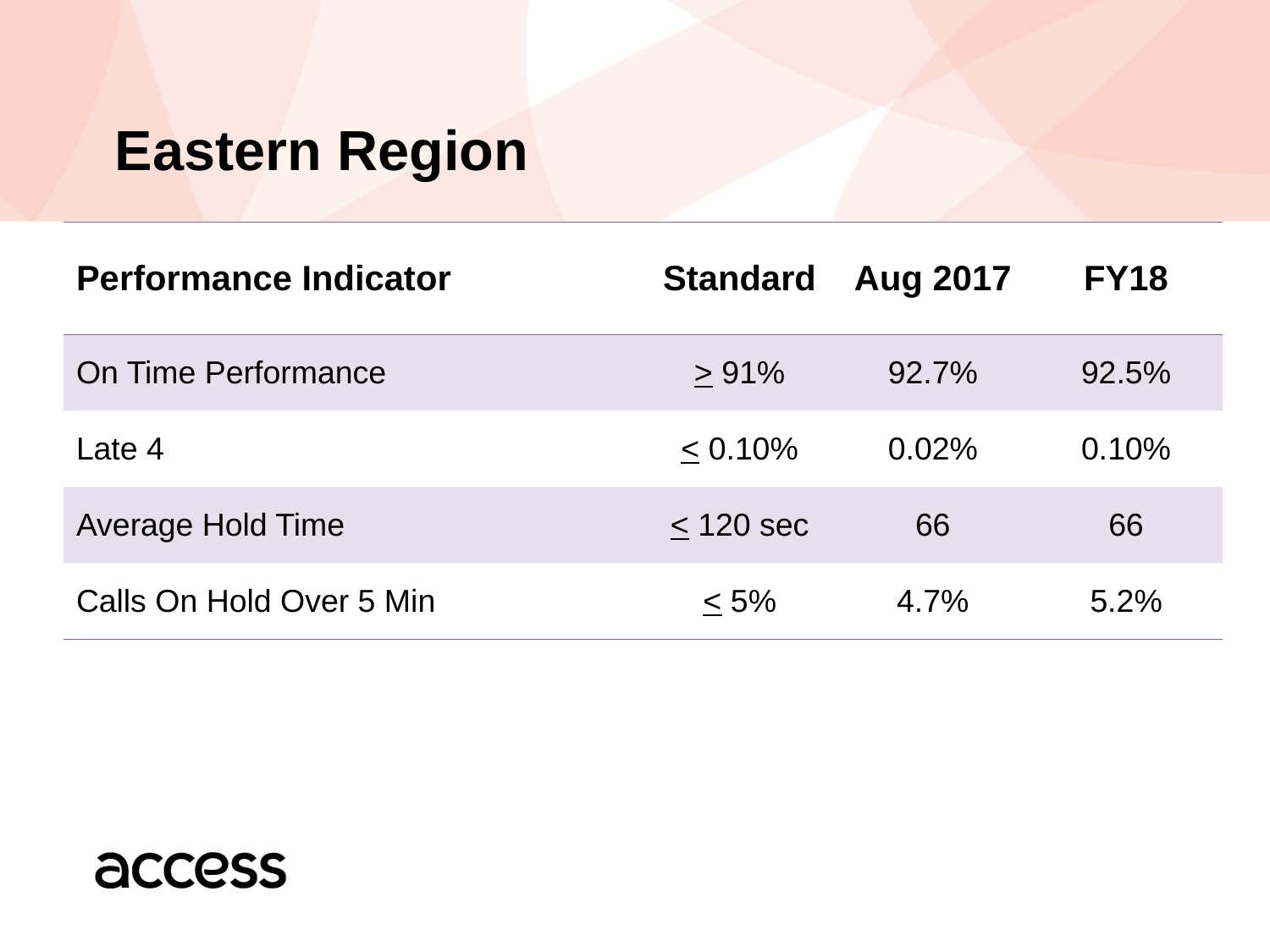

# Eastern Region
| Performance Indicator | Standard | Aug 2017 | FY18 |
| --- | --- | --- | --- |
| On Time Performance | > 91% | 92.7% | 92.5% |
| Late 4 | < 0.10% | 0.02% | 0.10% |
| Average Hold Time | < 120 sec | 66 | 66 |
| Calls On Hold Over 5 Min | < 5% | 4.7% | 5.2% |